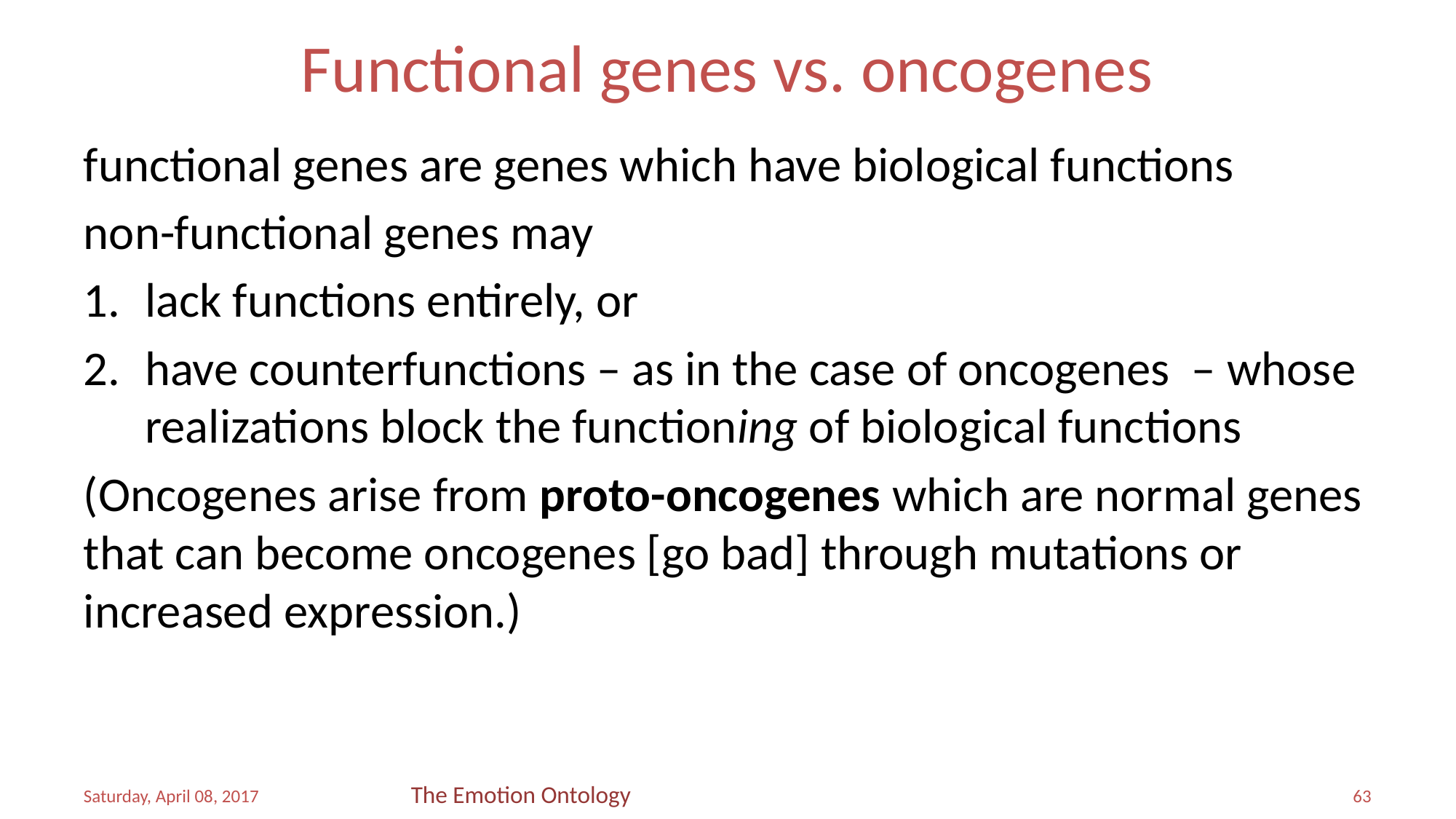

# Functional genes vs. oncogenes
functional genes are genes which have biological functions
non-functional genes may
lack functions entirely, or
have counterfunctions – as in the case of oncogenes  – whose realizations block the functioning of biological functions
(Oncogenes arise from proto-oncogenes which are normal genes that can become oncogenes [go bad] through mutations or increased expression.)
The Emotion Ontology
Saturday, April 08, 2017
63